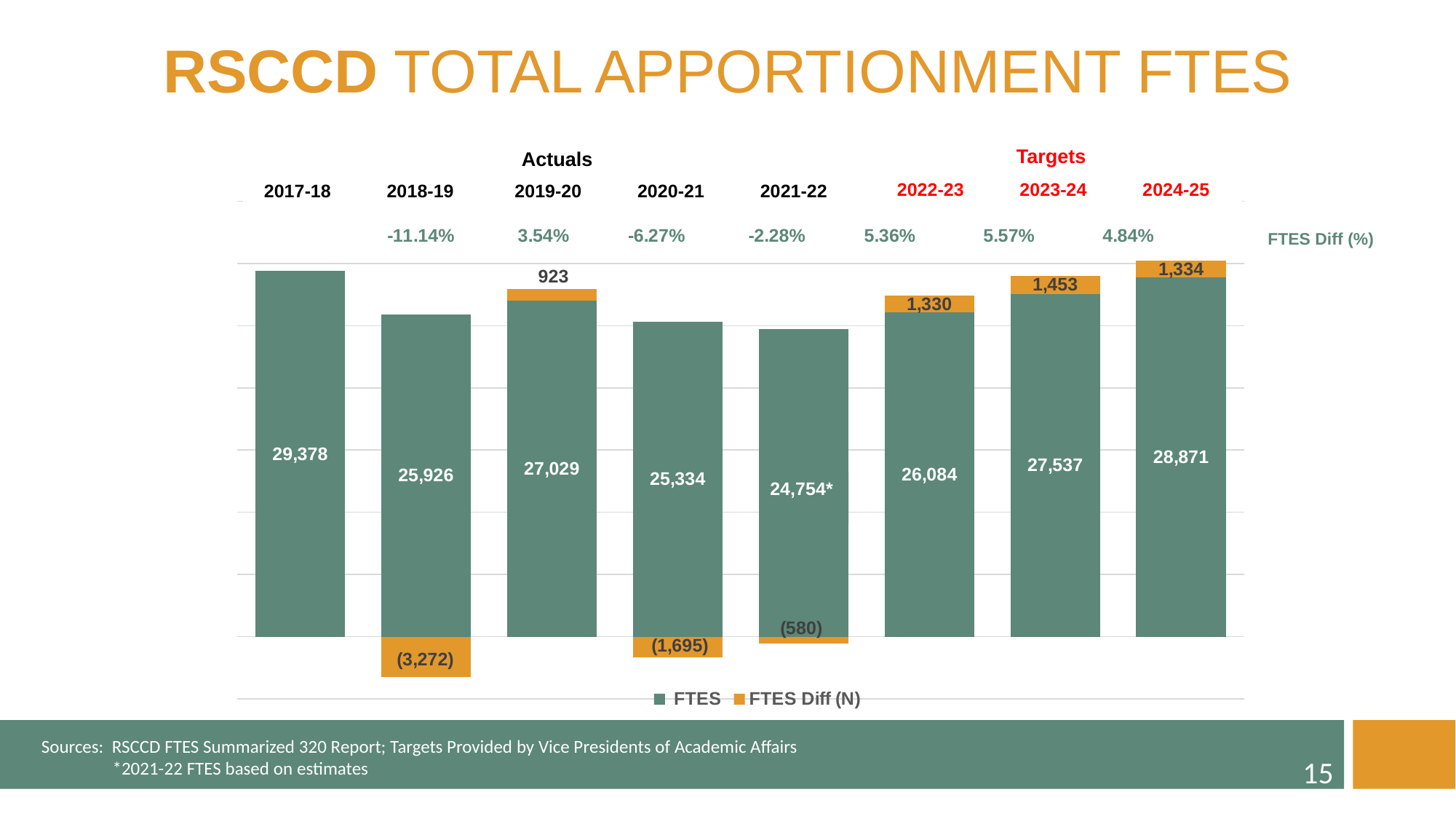

RSCCD TOTAL APPORTIONMENT FTES
Targets

   2022-23           2023-24           2024-25
Actuals

  2017-18           2018-19            2019-20           2020-21           2021-22

### Chart

| Category |  FTES  | FTES Diff (N) |
|---|---|---|
| 2017-18 | 29378.36 | None |
| 2018-19 | 25926.0 | -3272.3300000000017 |
| 2019-20 | 27029.08 | 923.0500000000029 |
| 2020-21  | 25333.629999999997 | -1695.4500000000044 |
| 2021-22 | 24754.0 | -580.0 |
| 2022-23 | 26084.0 | 1330.0 |
| 2023-24 | 27537.28 | 1453.0 |
| 2024-25 | 28870.85 | 1333.5699999999997 |
FTES Diff (%)
24,754**
Sources:  RSCCD FTES Summarized 320 Report; Targets Provided by Vice Presidents of Academic Affairs
                 *2021-22 FTES based on estimates
15